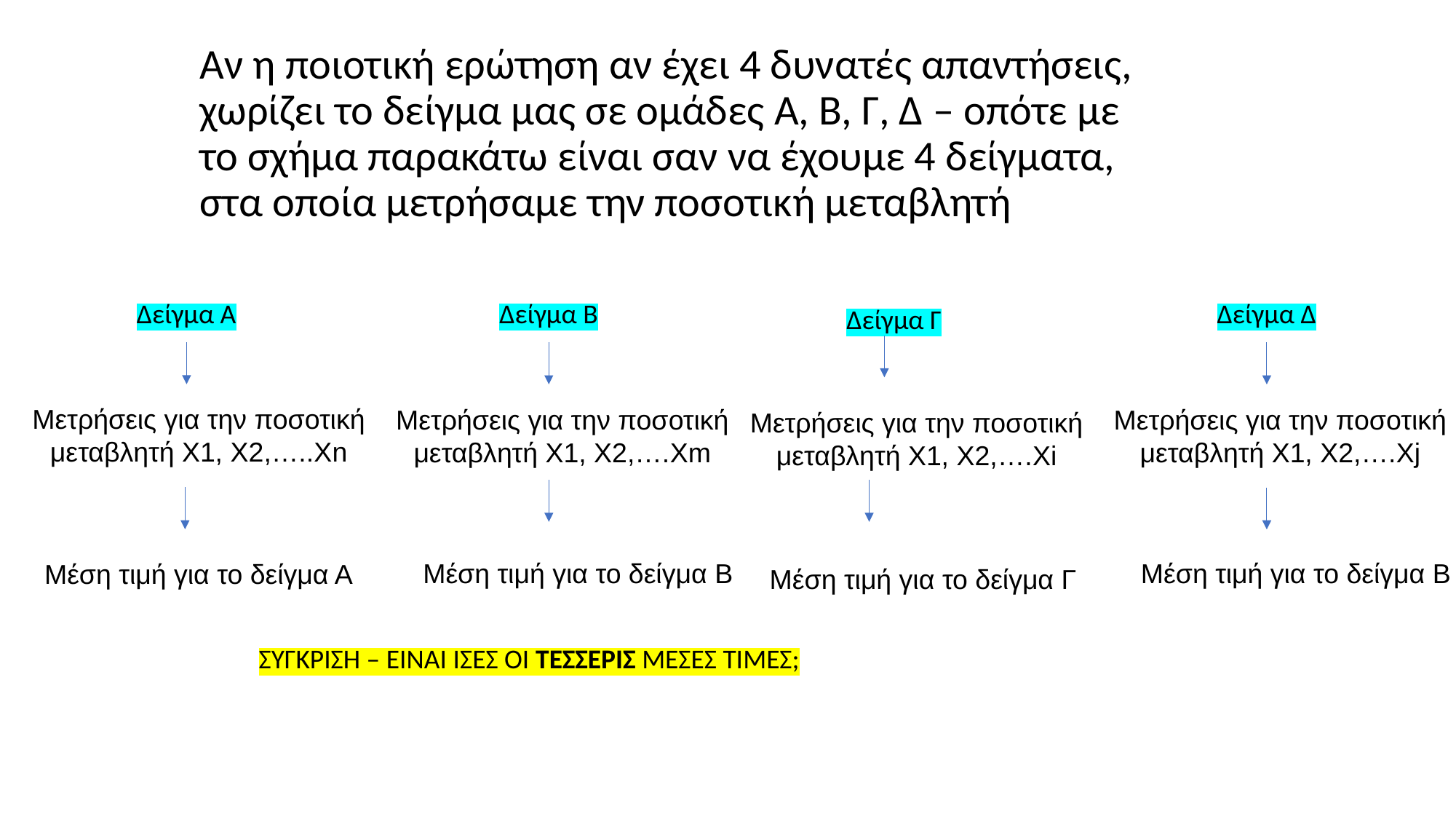

Αν η ποιοτική ερώτηση αν έχει 4 δυνατές απαντήσεις, χωρίζει το δείγμα μας σε ομάδες Α, Β, Γ, Δ – οπότε με το σχήμα παρακάτω είναι σαν να έχουμε 4 δείγματα, στα οποία μετρήσαμε την ποσοτική μεταβλητή

Δείγμα Α
Δείγμα Β
Δείγμα Δ
Δείγμα Γ
Μετρήσεις για την ποσοτική μεταβλητή Χ1, Χ2,…..Χn
Μετρήσεις για την ποσοτική μεταβλητή Χ1, Χ2,….Xm
Μετρήσεις για την ποσοτική μεταβλητή Χ1, Χ2,….Xj
Μετρήσεις για την ποσοτική μεταβλητή Χ1, Χ2,….Xi
Μέση τιμή για το δείγμα Β
Μέση τιμή για το δείγμα Β
Μέση τιμή για το δείγμα Α
Μέση τιμή για το δείγμα Γ
ΣΥΓΚΡΙΣΗ – ΕΙΝΑΙ ΙΣΕΣ ΟΙ ΤΕΣΣΕΡΙΣ ΜΕΣΕΣ ΤΙΜΕΣ;